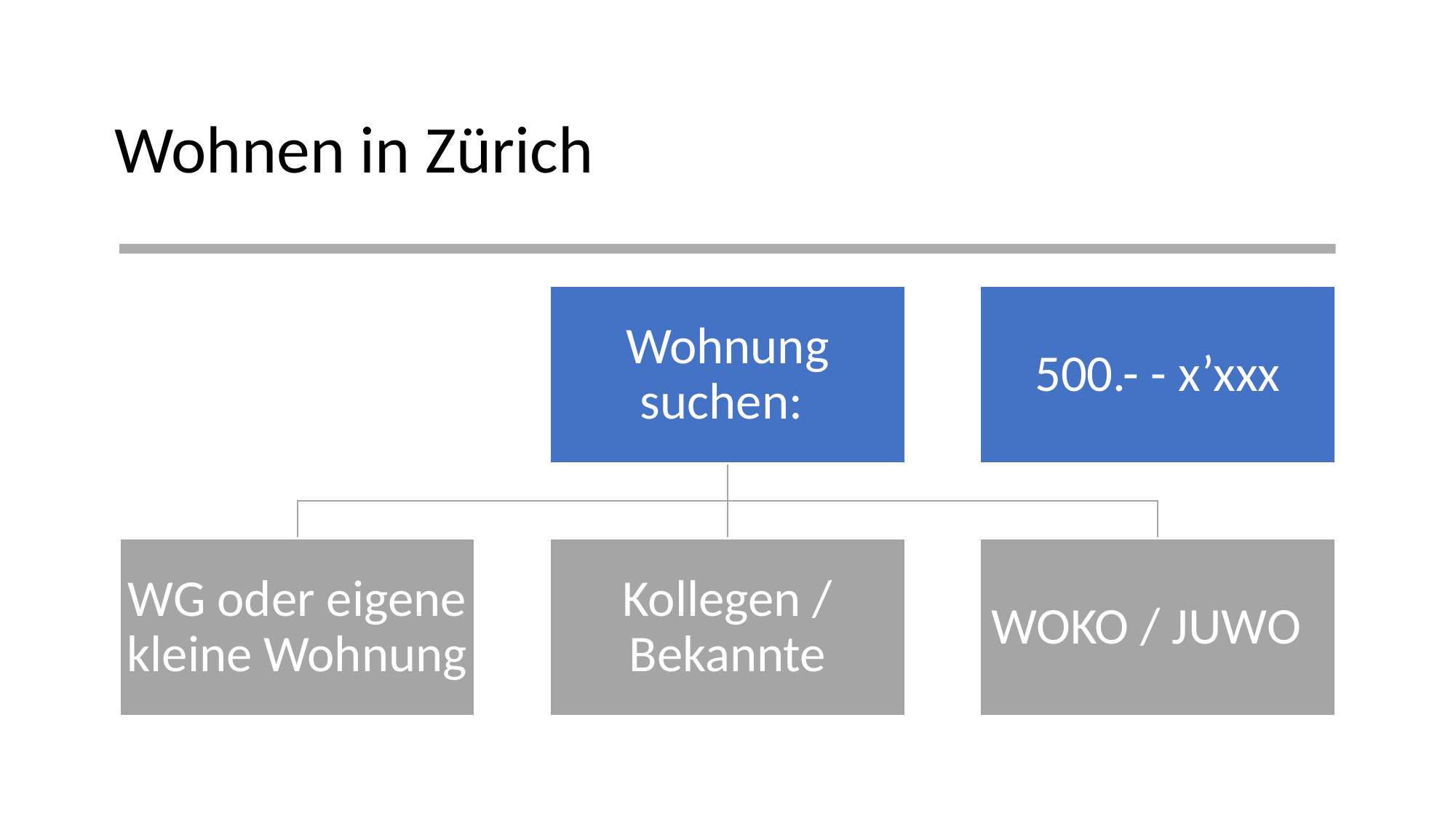

# Wohnen in Zürich

Wohnung suchen:
WG oder eigene kleine Wohnung
Kollegen / Bekannte
WOKO / JUWO
500.- - x’xxx